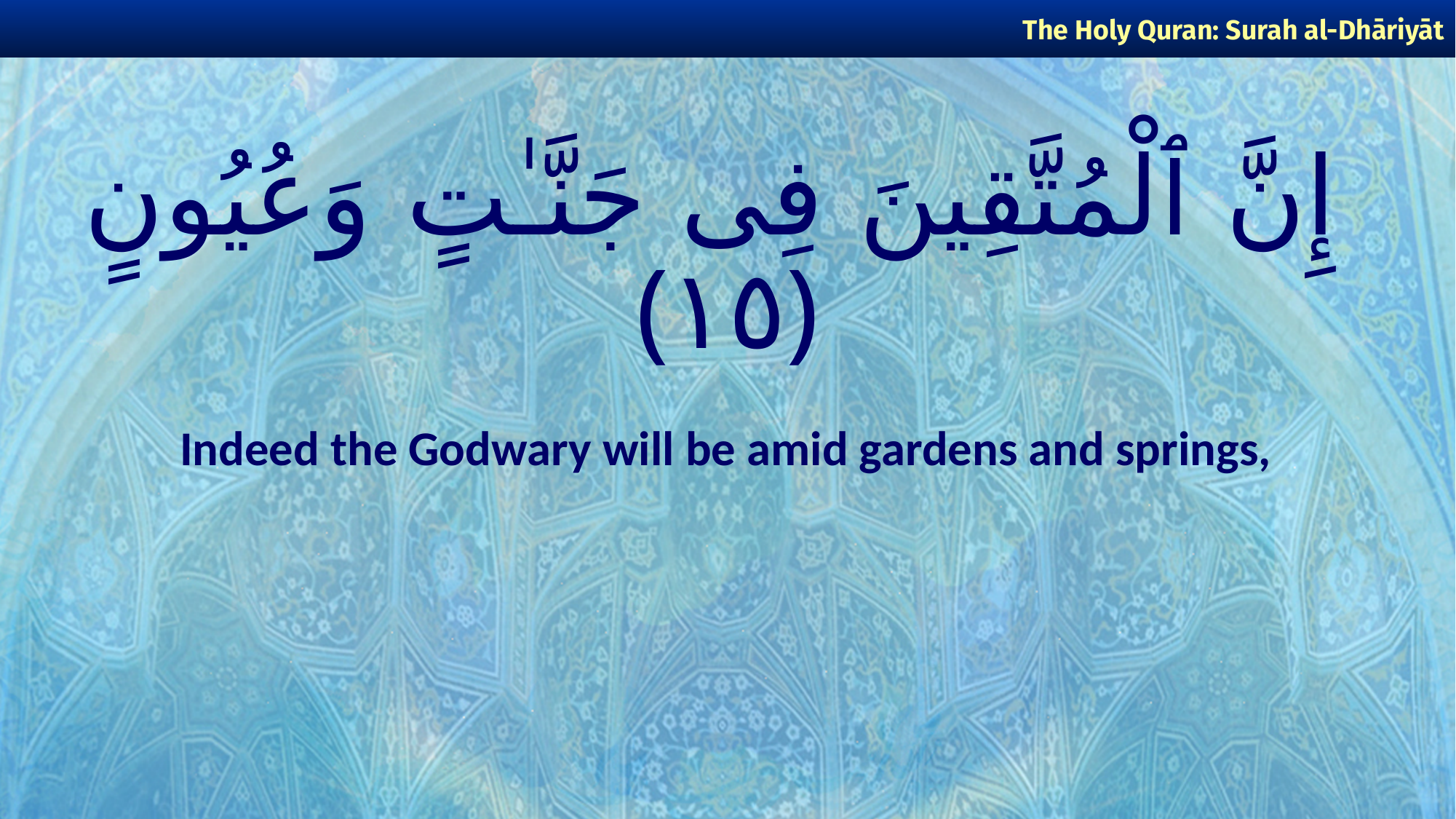

The Holy Quran: Surah al-Dhāriyāt
# إِنَّ ٱلْمُتَّقِينَ فِى جَنَّـٰتٍ وَعُيُونٍ ﴿١٥﴾
Indeed the Godwary will be amid gardens and springs,